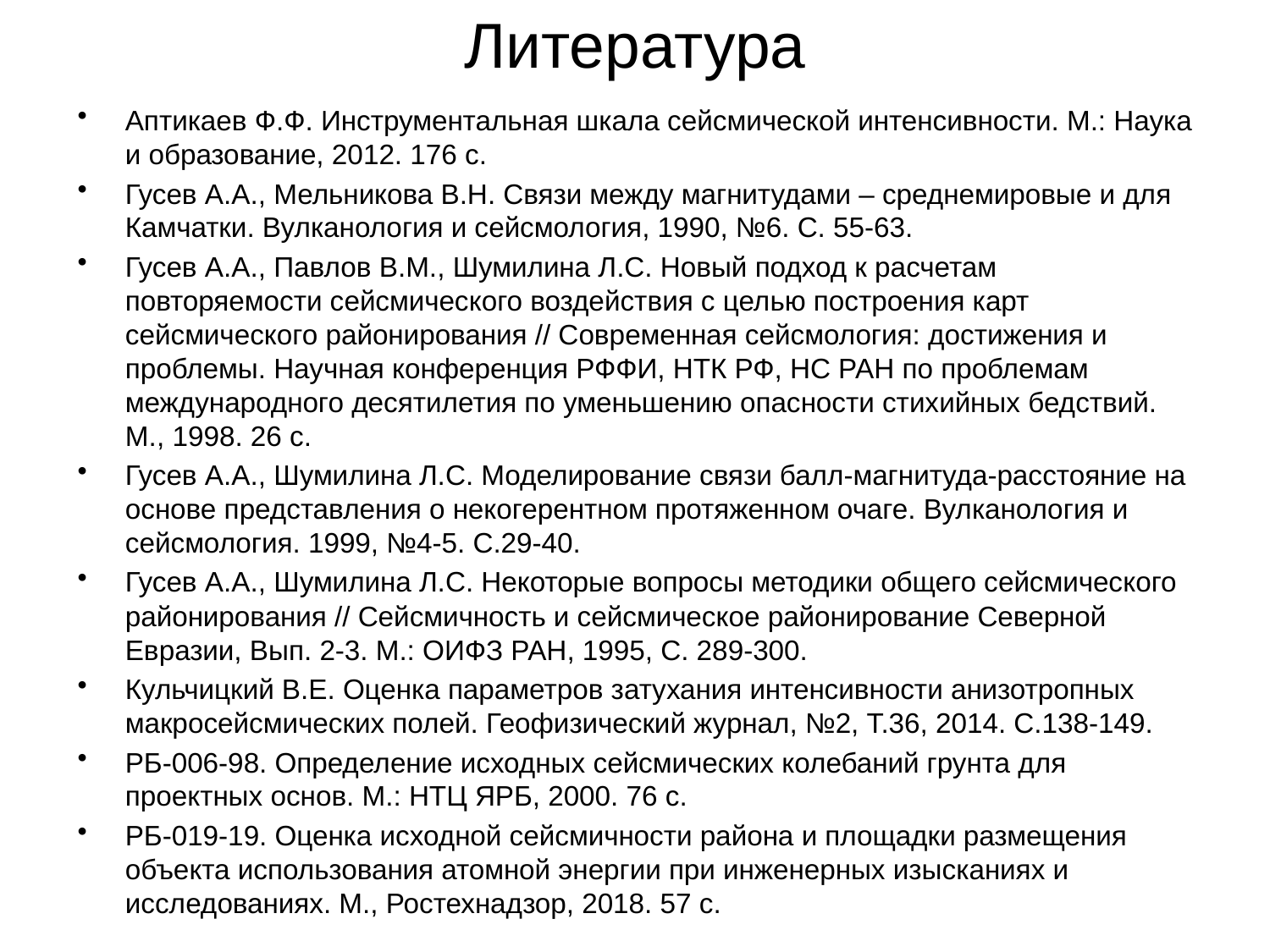

# Литература
Аптикаев Ф.Ф. Инструментальная шкала сейсмической интенсивности. М.: Наука и образование, 2012. 176 с.
Гусев А.А., Мельникова В.Н. Связи между магнитудами – среднемировые и для Камчатки. Вулканология и сейсмология, 1990, №6. С. 55-63.
Гусев А.А., Павлов В.М., Шумилина Л.С. Новый подход к расчетам повторяемости сейсмического воздействия с целью построения карт сейсмического районирования // Современная сейсмология: достижения и проблемы. Научная конференция РФФИ, НТК РФ, НС РАН по проблемам международного десятилетия по уменьшению опасности стихийных бедствий. М., 1998. 26 с.
Гусев А.А., Шумилина Л.С. Моделирование связи балл-магнитуда-расстояние на основе представления о некогерентном протяженном очаге. Вулканология и сейсмология. 1999, №4-5. С.29-40.
Гусев А.А., Шумилина Л.С. Некоторые вопросы методики общего сейсмического районирования // Сейсмичность и сейсмическое районирование Северной Евразии, Вып. 2-3. М.: ОИФЗ РАН, 1995, С. 289-300.
Кульчицкий В.Е. Оценка параметров затухания интенсивности анизотропных макросейсмических полей. Геофизический журнал, №2, Т.36, 2014. С.138-149.
РБ-006-98. Определение исходных сейсмических колебаний грунта для проектных основ. М.: НТЦ ЯРБ, 2000. 76 с.
РБ-019-19. Оценка исходной сейсмичности района и площадки размещения объекта использования атомной энергии при инженерных изысканиях и исследованиях. М., Ростехнадзор, 2018. 57 с.